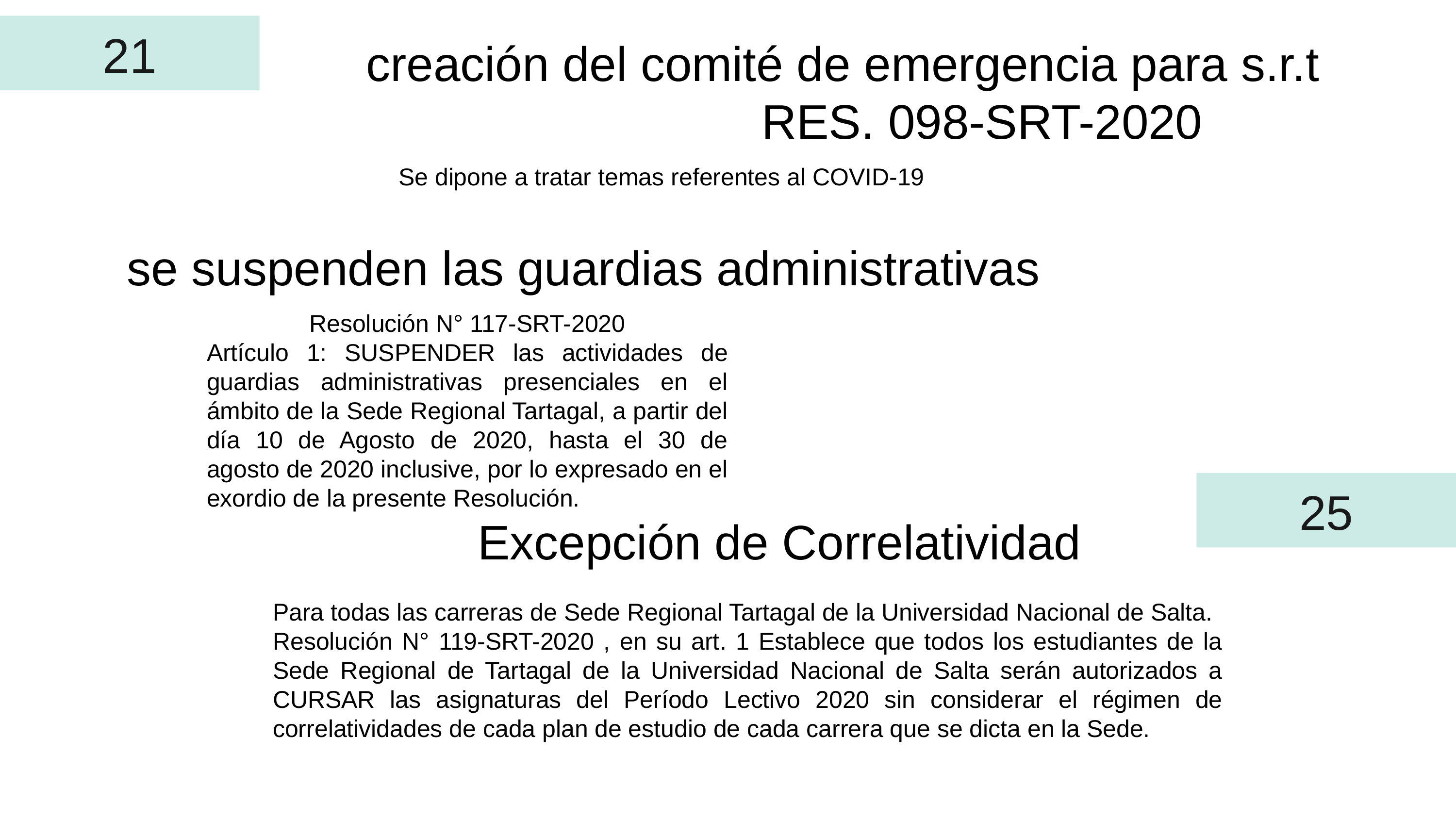

21
creación del comité de emergencia para s.r.t
RES. 098-SRT-2020
Se dipone a tratar temas referentes al COVID-19
se suspenden las guardias administrativas
Resolución N° 117-SRT-2020
Artículo 1: SUSPENDER las actividades de guardias administrativas presenciales en el ámbito de la Sede Regional Tartagal, a partir del día 10 de Agosto de 2020, hasta el 30 de agosto de 2020 inclusive, por lo expresado en el exordio de la presente Resolución.

25
Excepción de Correlatividad
Para todas las carreras de Sede Regional Tartagal de la Universidad Nacional de Salta.
Resolución N° 119-SRT-2020 , en su art. 1 Establece que todos los estudiantes de la Sede Regional de Tartagal de la Universidad Nacional de Salta serán autorizados a CURSAR las asignaturas del Período Lectivo 2020 sin considerar el régimen de correlatividades de cada plan de estudio de cada carrera que se dicta en la Sede.